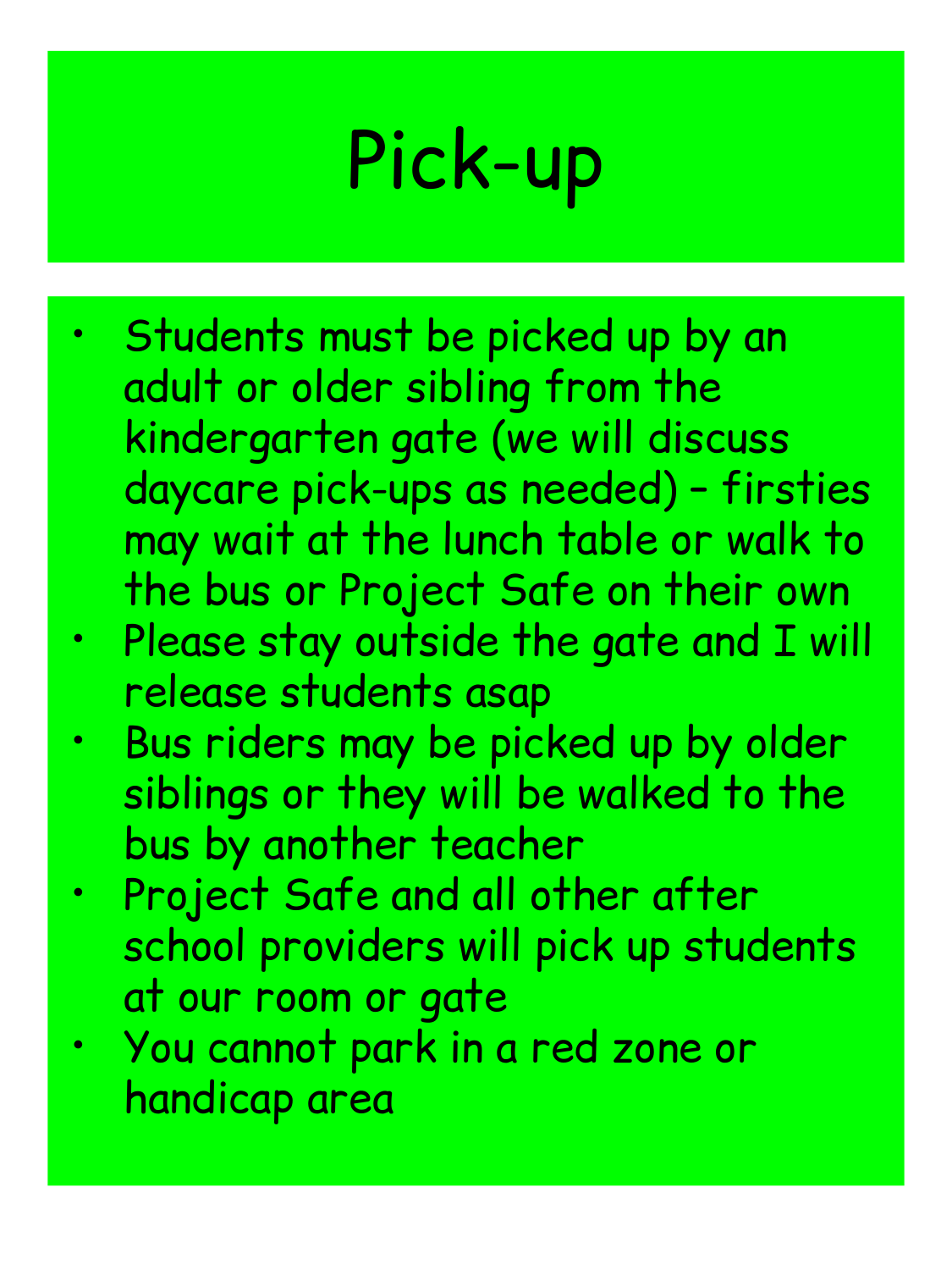

# Pick-up
Students must be picked up by an adult or older sibling from the kindergarten gate (we will discuss daycare pick-ups as needed) – firsties may wait at the lunch table or walk to the bus or Project Safe on their own
Please stay outside the gate and I will release students asap
Bus riders may be picked up by older siblings or they will be walked to the bus by another teacher
Project Safe and all other after school providers will pick up students at our room or gate
You cannot park in a red zone or handicap area